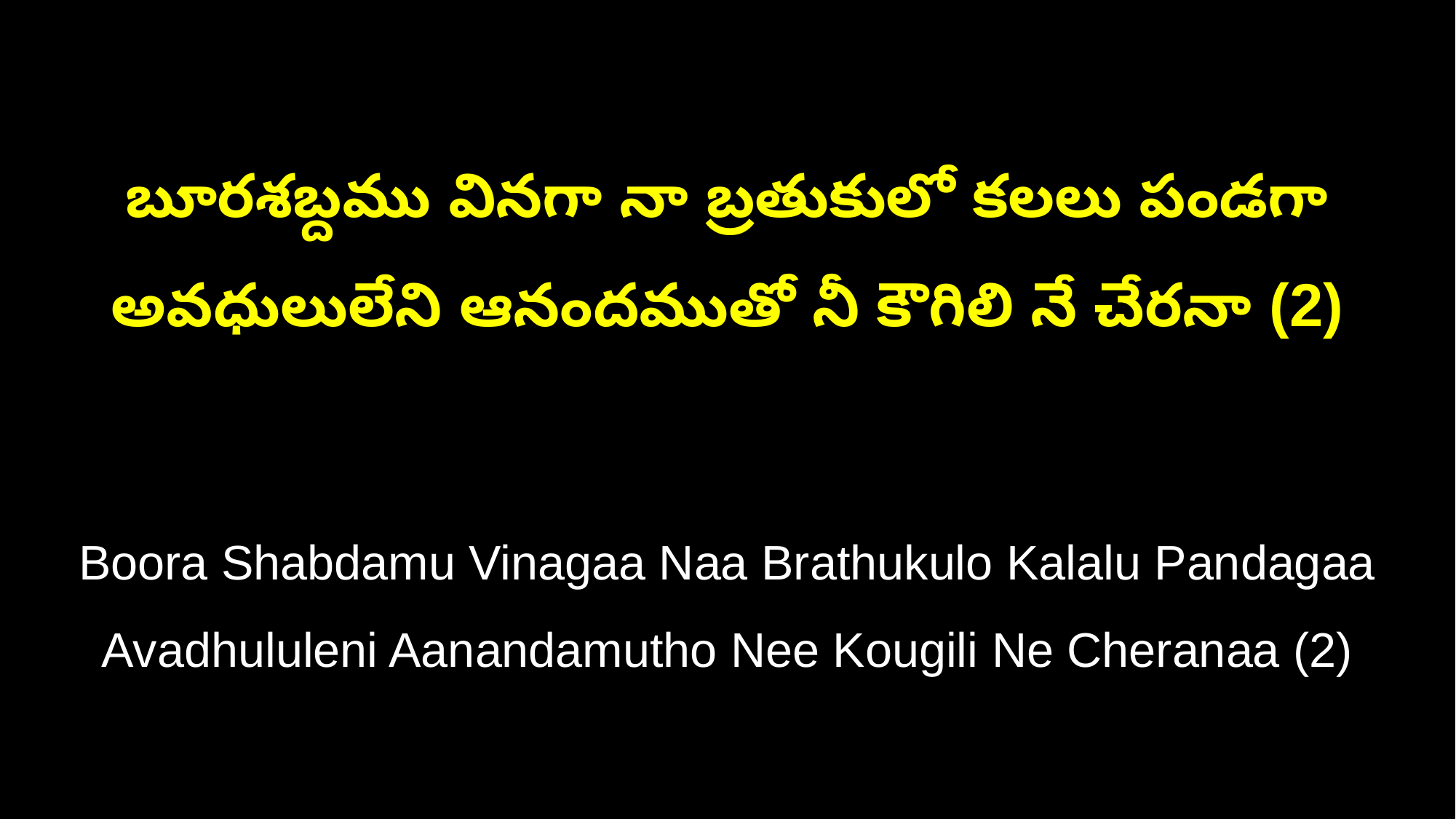

బూరశబ్దము వినగా నా బ్రతుకులో కలలు పండగా
అవధులులేని ఆనందముతో నీ కౌగిలి నే చేరనా (2)
Boora Shabdamu Vinagaa Naa Brathukulo Kalalu Pandagaa
Avadhululeni Aanandamutho Nee Kougili Ne Cheranaa (2)